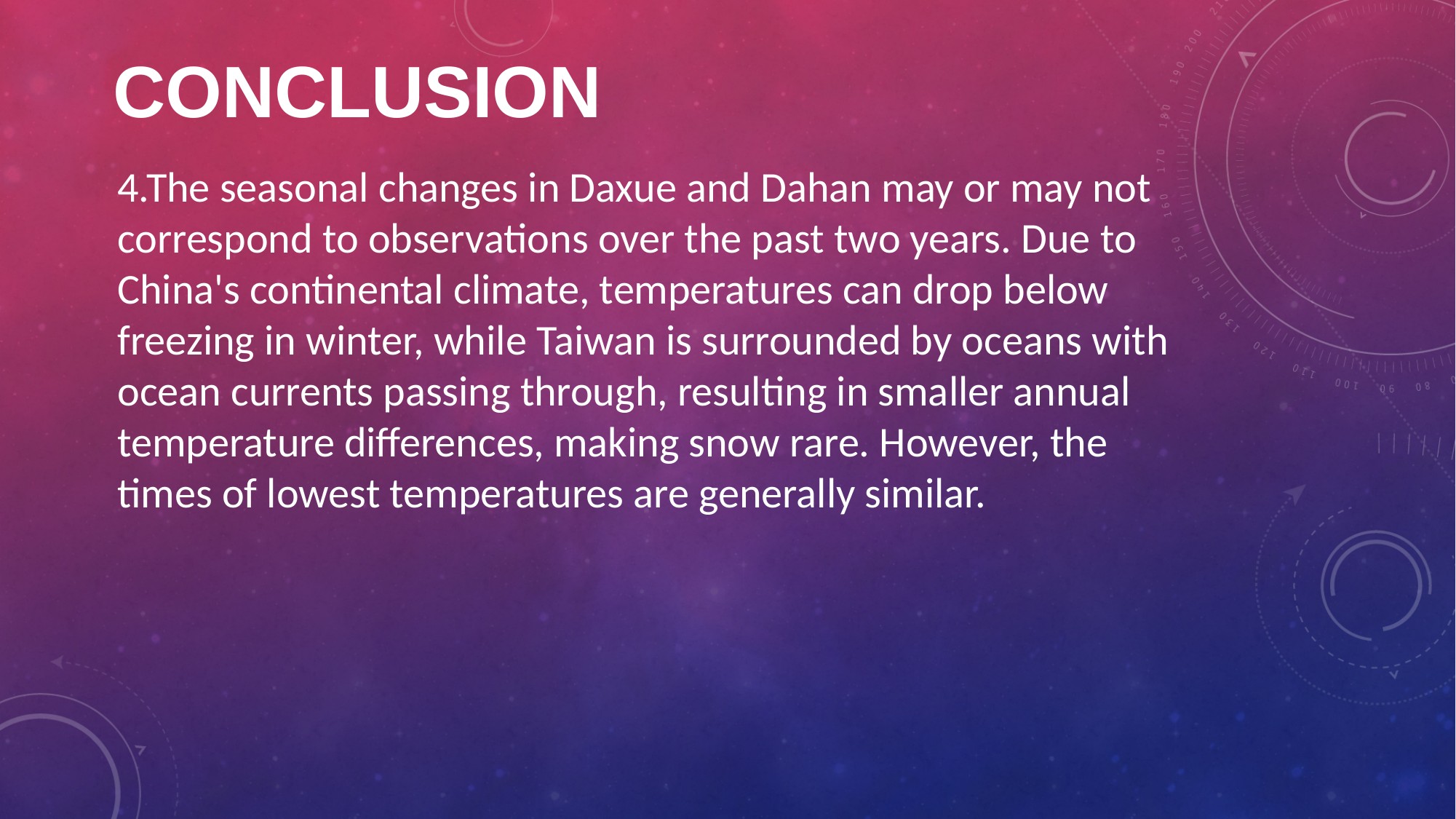

# Conclusion
4.The seasonal changes in Daxue and Dahan may or may not correspond to observations over the past two years. Due to China's continental climate, temperatures can drop below freezing in winter, while Taiwan is surrounded by oceans with ocean currents passing through, resulting in smaller annual temperature differences, making snow rare. However, the times of lowest temperatures are generally similar.